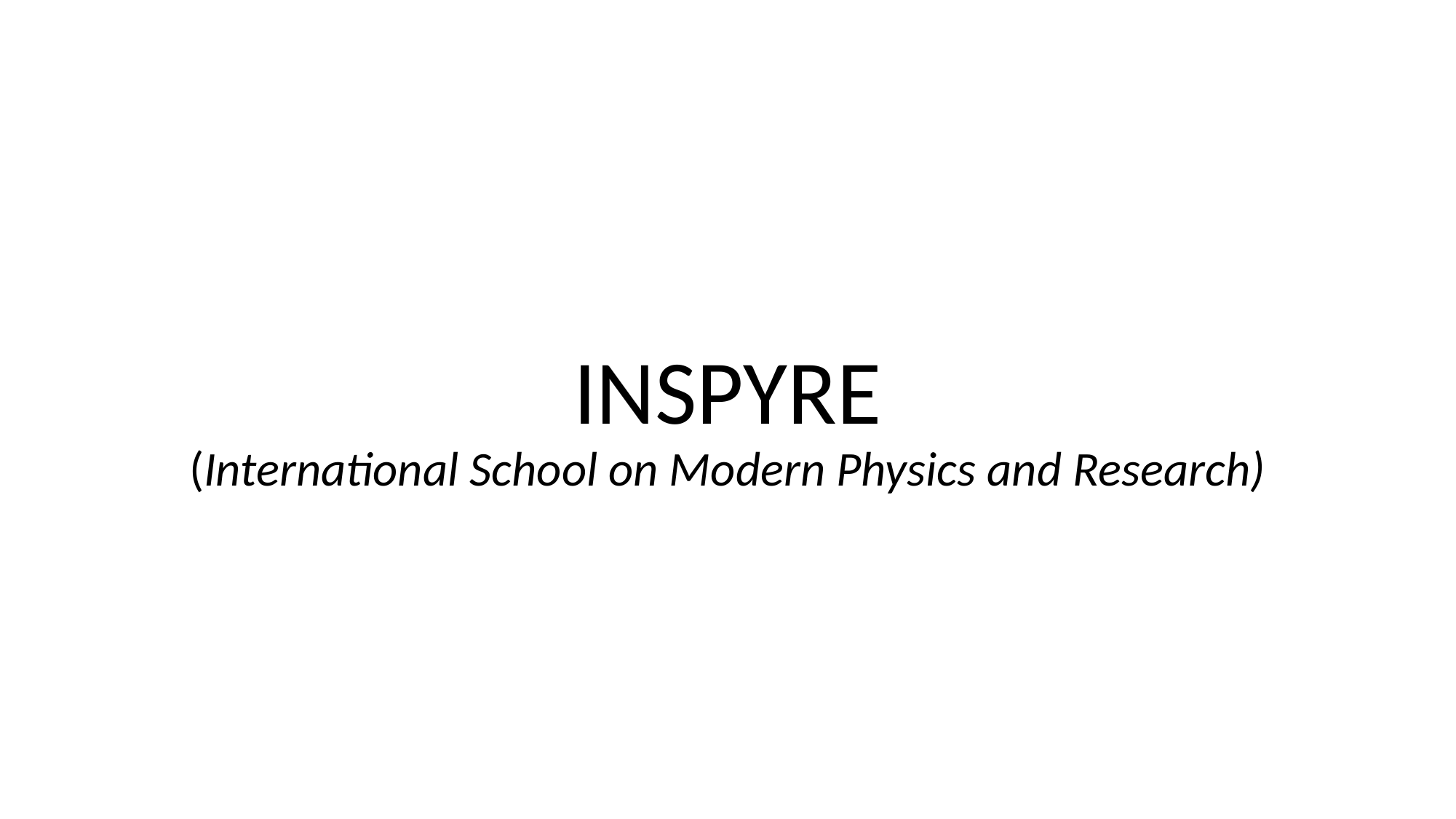

# INSPYRE (International School on Modern Physics and Research)